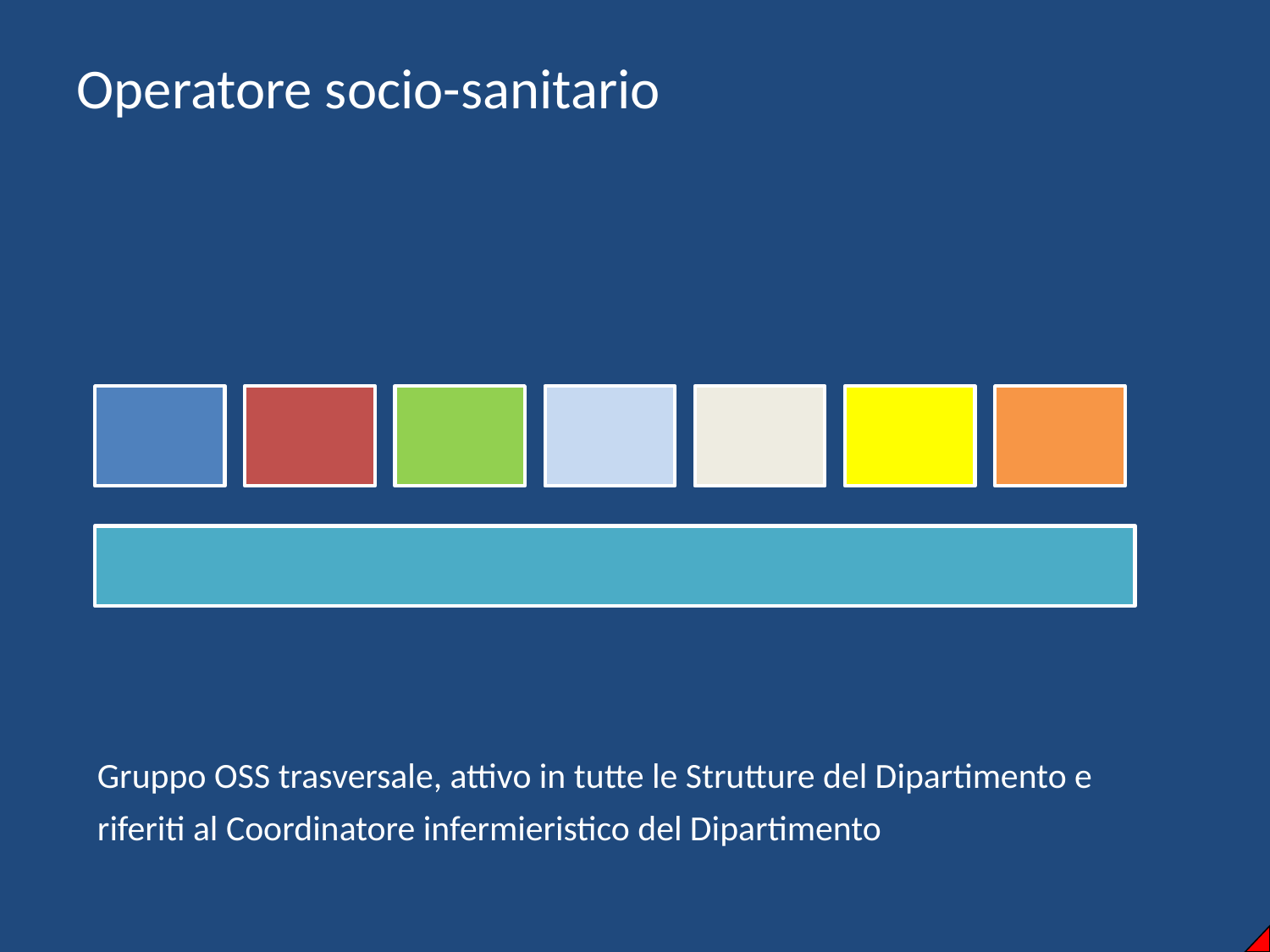

Operatore socio-sanitario

Gruppo OSS trasversale, attivo in tutte le Strutture del Dipartimento e riferiti al Coordinatore infermieristico del Dipartimento